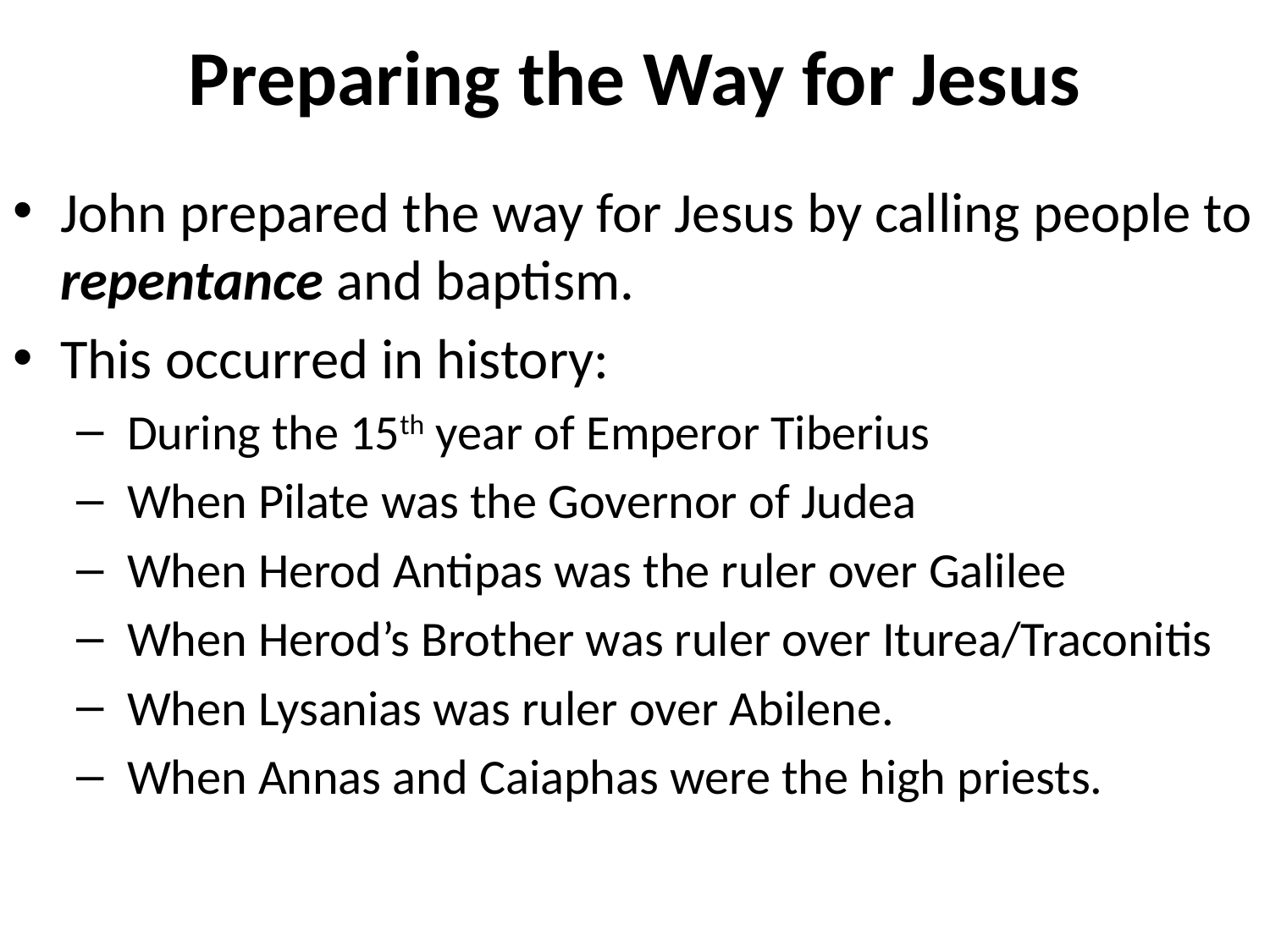

# Preparing the Way for Jesus
John prepared the way for Jesus by calling people to repentance and baptism.
This occurred in history:
 During the 15th year of Emperor Tiberius
 When Pilate was the Governor of Judea
 When Herod Antipas was the ruler over Galilee
 When Herod’s Brother was ruler over Iturea/Traconitis
 When Lysanias was ruler over Abilene.
 When Annas and Caiaphas were the high priests.